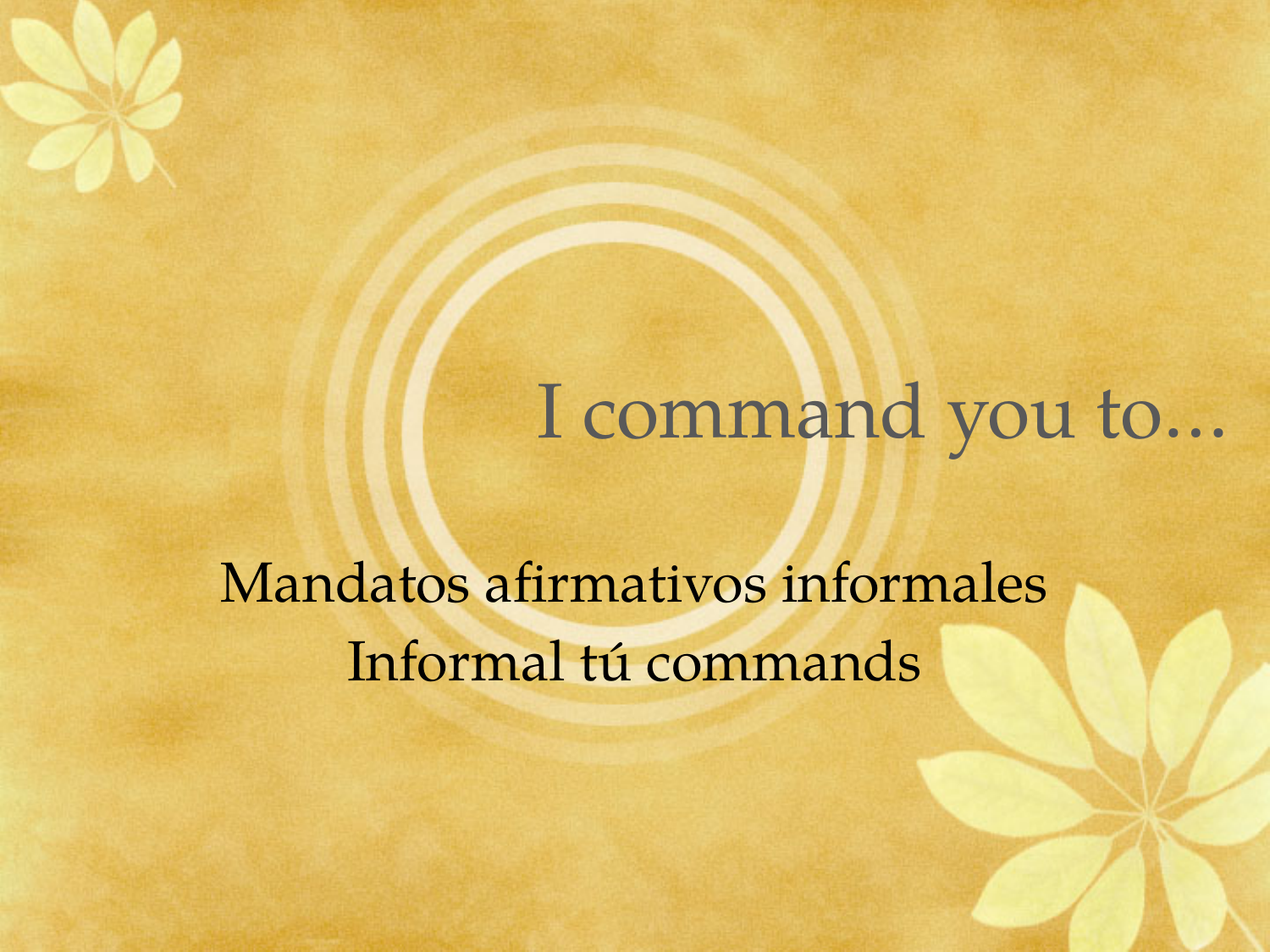

# I command you to…
Mandatos afirmativos informales
Informal tú commands